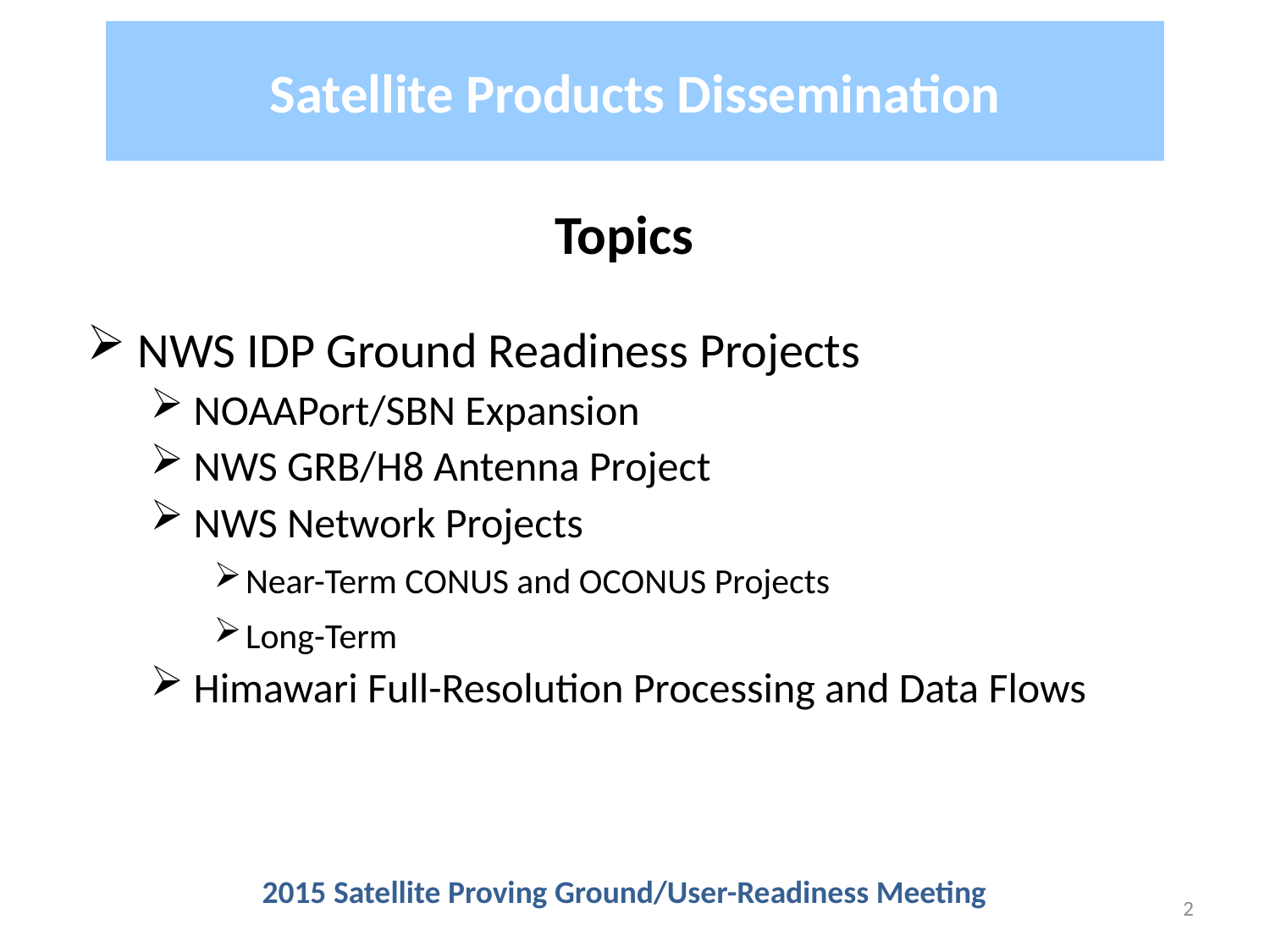

# Satellite Products Dissemination
Topics
 NWS IDP Ground Readiness Projects
 NOAAPort/SBN Expansion
 NWS GRB/H8 Antenna Project
 NWS Network Projects
Near-Term CONUS and OCONUS Projects
Long-Term
 Himawari Full-Resolution Processing and Data Flows

2015 Satellite Proving Ground/User-Readiness Meeting
2